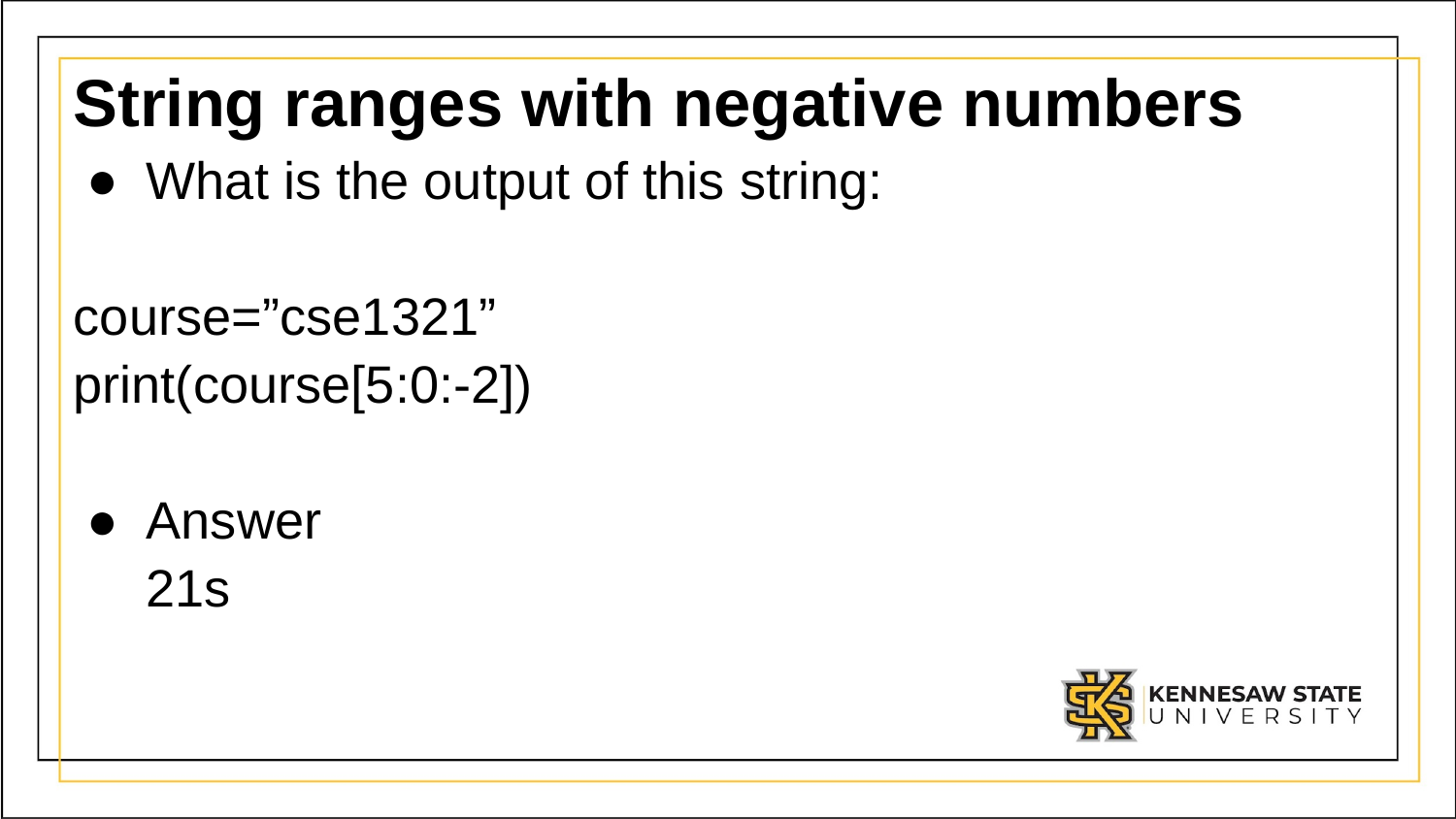

# String ranges with negative numbers
What is the output of this string:

course=”cse1321”
print(course[5:0:-2])

Answer
21s